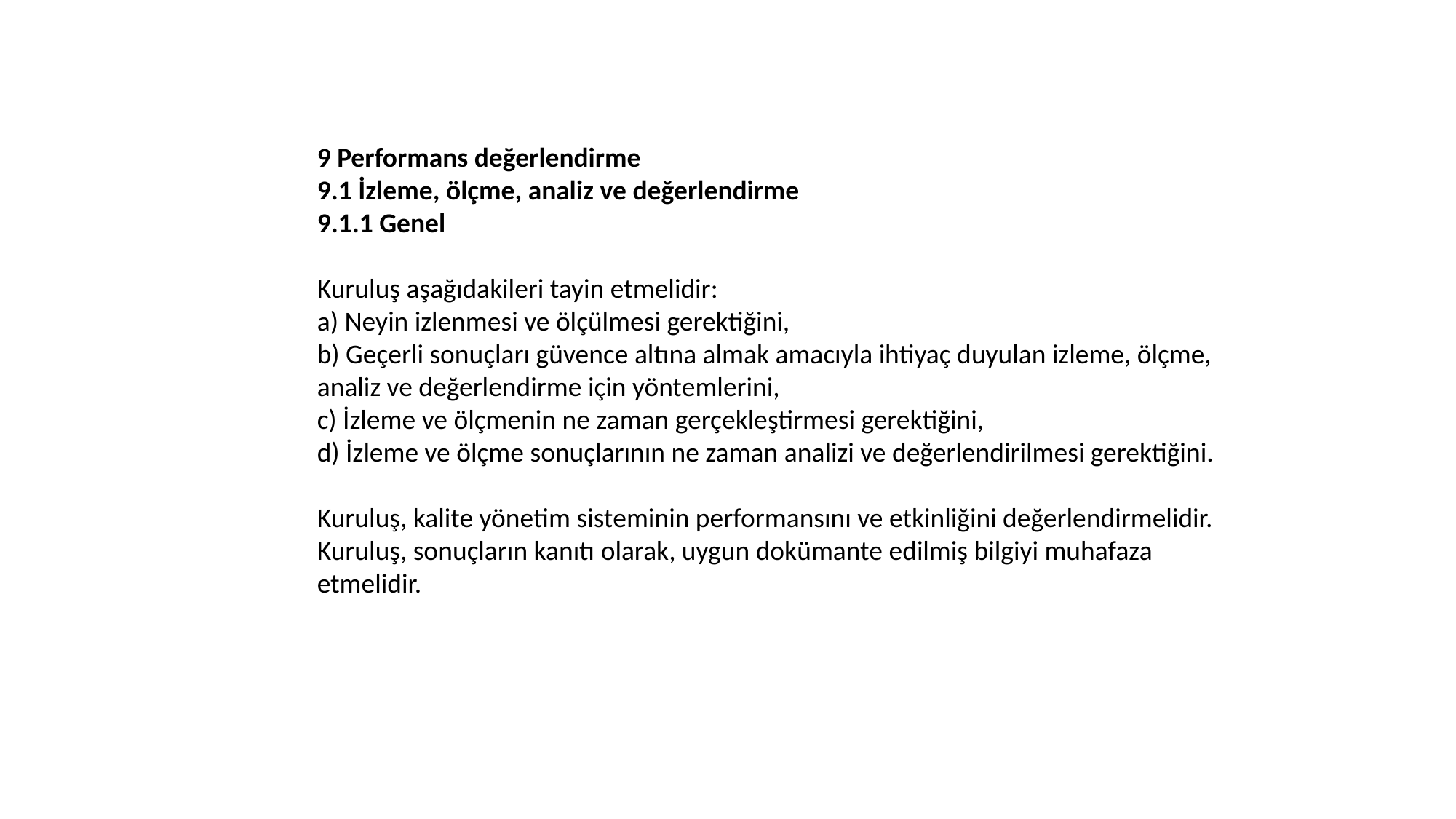

9 Performans değerlendirme
9.1 İzleme, ölçme, analiz ve değerlendirme
9.1.1 Genel

Kuruluş aşağıdakileri tayin etmelidir:
a) Neyin izlenmesi ve ölçülmesi gerektiğini,
b) Geçerli sonuçları güvence altına almak amacıyla ihtiyaç duyulan izleme, ölçme, analiz ve değerlendirme için yöntemlerini,
c) İzleme ve ölçmenin ne zaman gerçekleştirmesi gerektiğini,
d) İzleme ve ölçme sonuçlarının ne zaman analizi ve değerlendirilmesi gerektiğini.

Kuruluş, kalite yönetim sisteminin performansını ve etkinliğini değerlendirmelidir.
Kuruluş, sonuçların kanıtı olarak, uygun dokümante edilmiş bilgiyi muhafaza etmelidir.